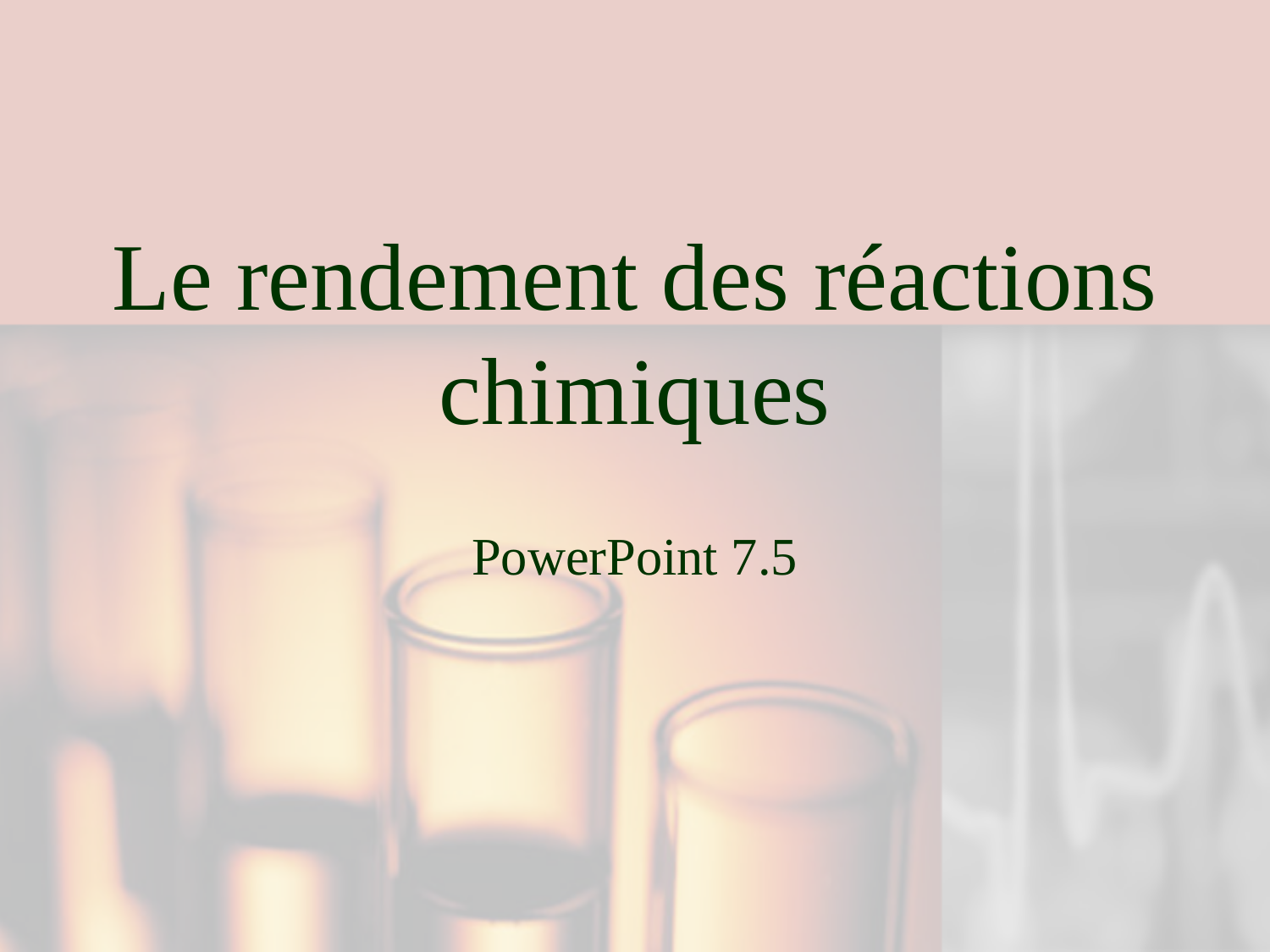

# Le rendement des réactions chimiques
PowerPoint 7.5